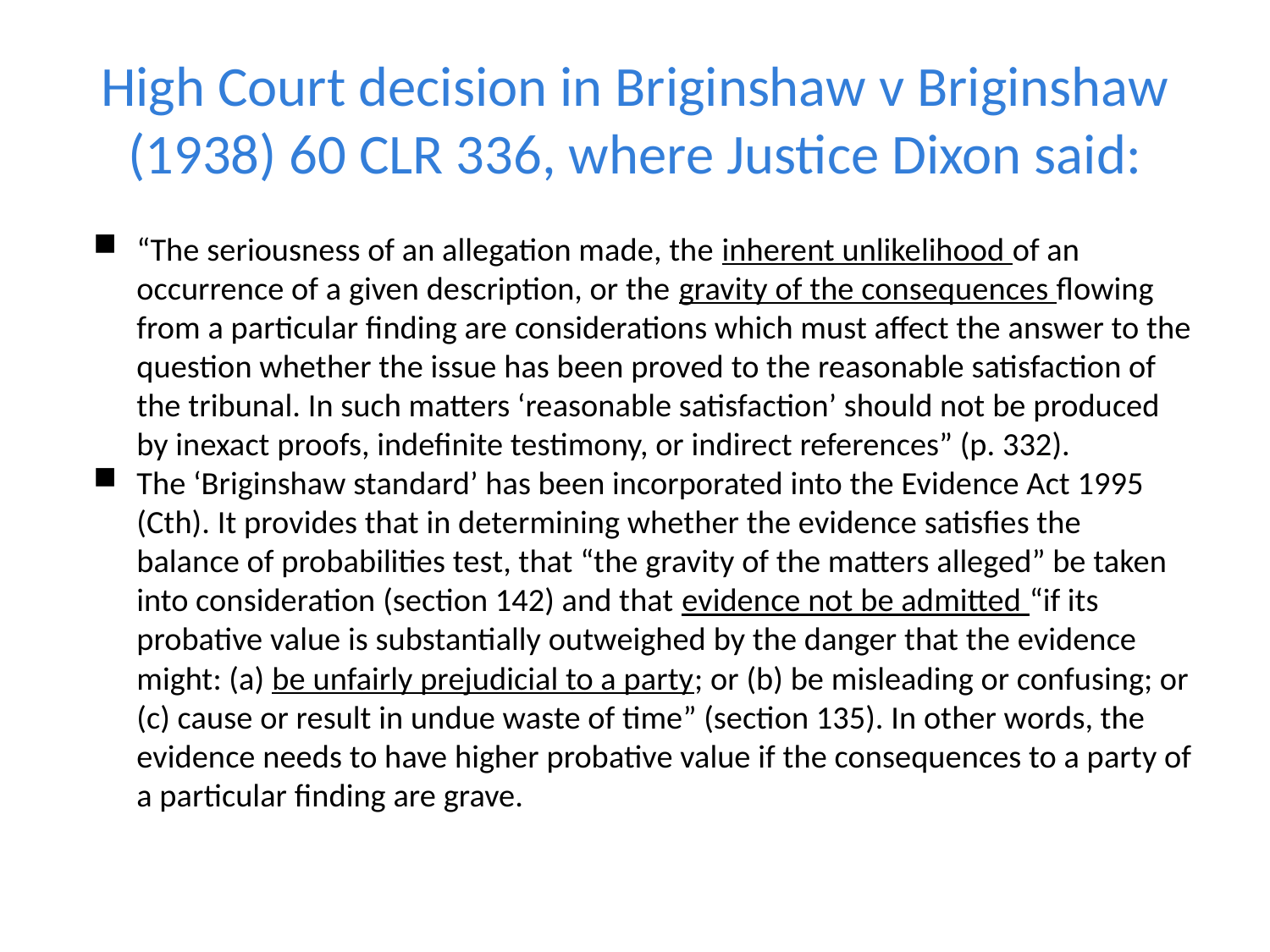

# High Court decision in Briginshaw v Briginshaw (1938) 60 CLR 336, where Justice Dixon said:
“The seriousness of an allegation made, the inherent unlikelihood of an occurrence of a given description, or the gravity of the consequences flowing from a particular finding are considerations which must affect the answer to the question whether the issue has been proved to the reasonable satisfaction of the tribunal. In such matters ‘reasonable satisfaction’ should not be produced by inexact proofs, indefinite testimony, or indirect references” (p. 332).
The ‘Briginshaw standard’ has been incorporated into the Evidence Act 1995 (Cth). It provides that in determining whether the evidence satisfies the balance of probabilities test, that “the gravity of the matters alleged” be taken into consideration (section 142) and that evidence not be admitted “if its probative value is substantially outweighed by the danger that the evidence might: (a) be unfairly prejudicial to a party; or (b) be misleading or confusing; or (c) cause or result in undue waste of time” (section 135). In other words, the evidence needs to have higher probative value if the consequences to a party of a particular finding are grave.